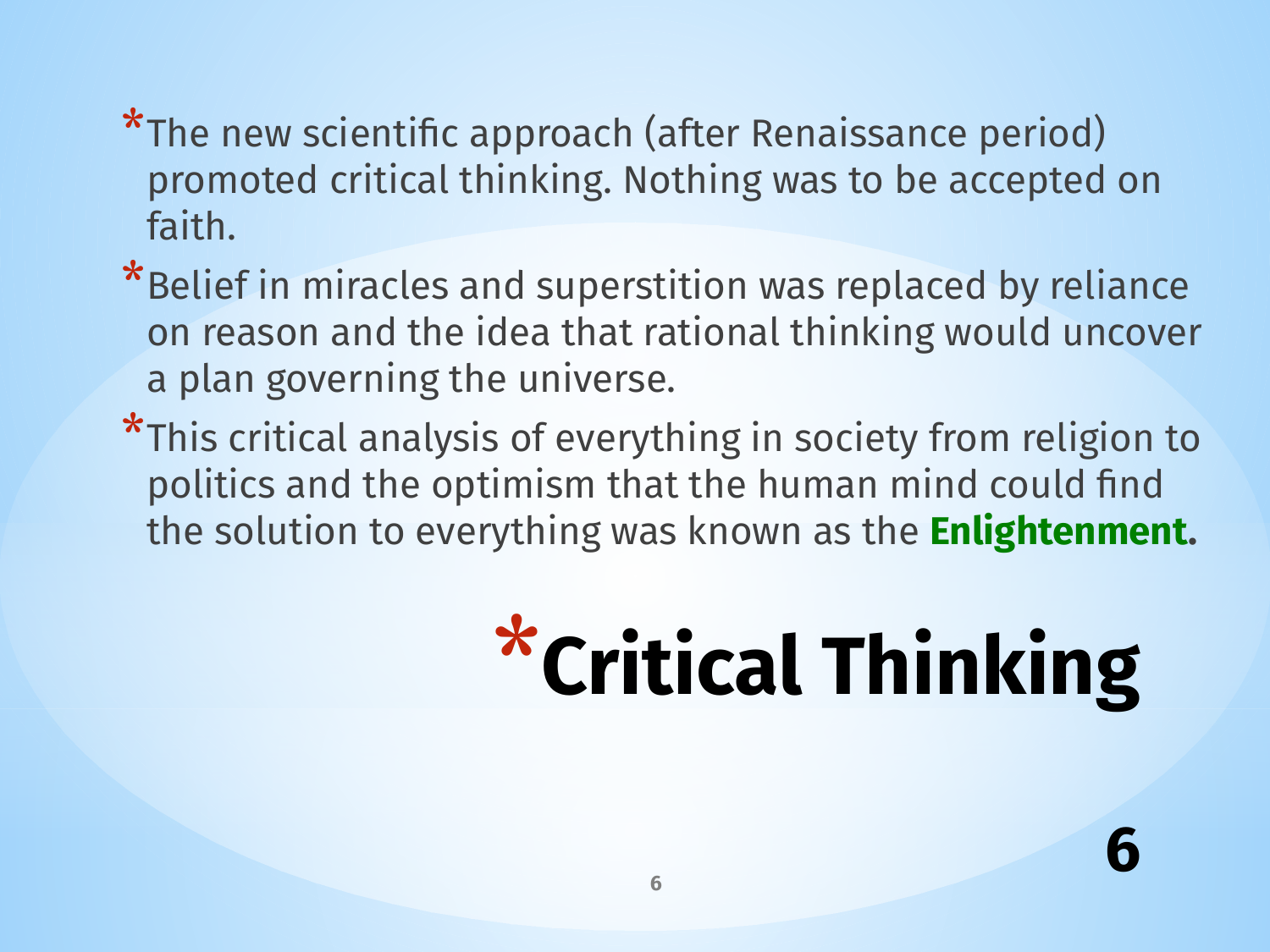

The new scientific approach (after Renaissance period) promoted critical thinking. Nothing was to be accepted on faith.
Belief in miracles and superstition was replaced by reliance on reason and the idea that rational thinking would uncover a plan governing the universe.
This critical analysis of everything in society from religion to politics and the optimism that the human mind could find the solution to everything was known as the Enlightenment.
# Critical Thinking 6
6